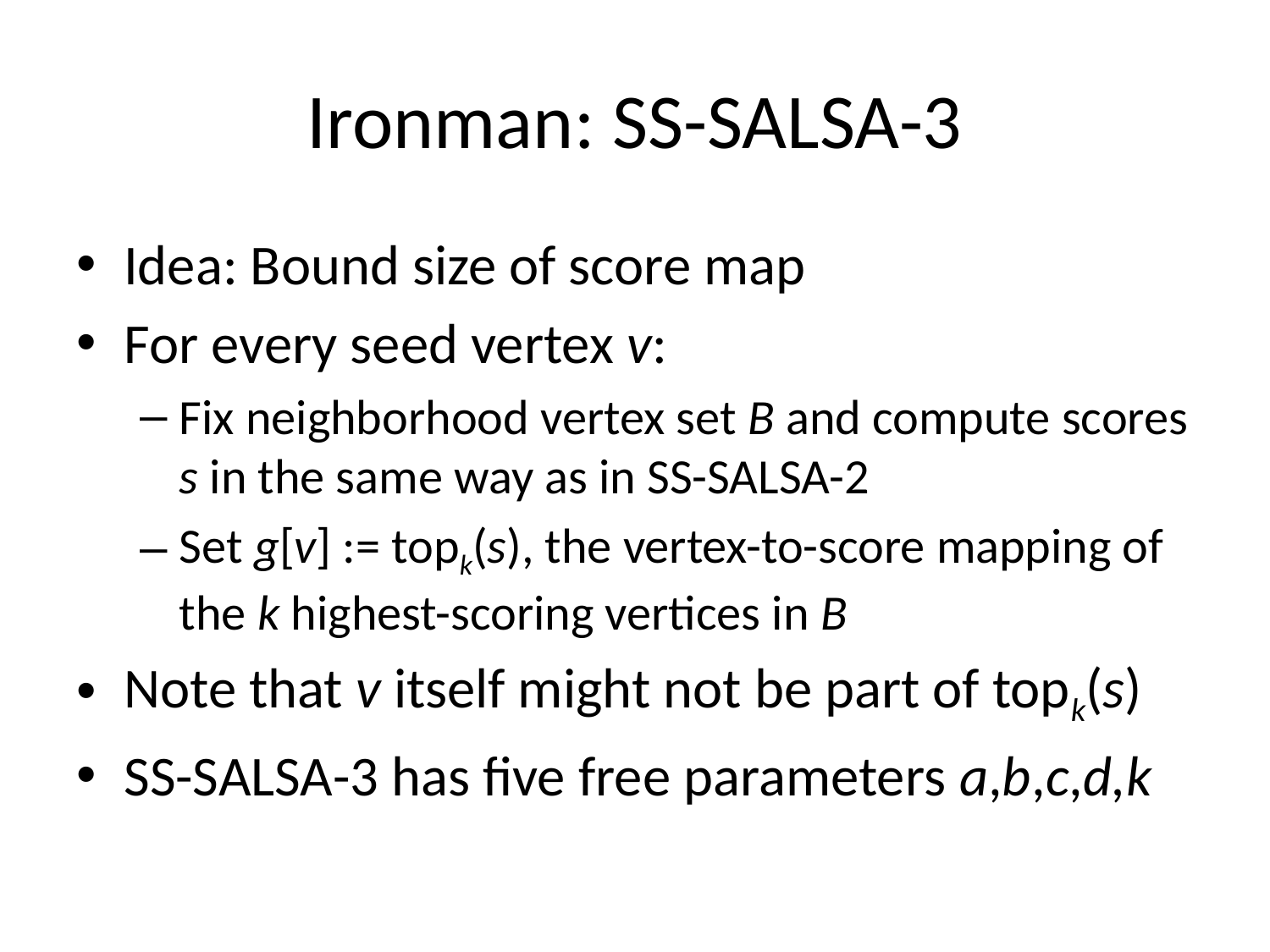

# Ironman: SS-SALSA-3
Idea: Bound size of score map
For every seed vertex v:
Fix neighborhood vertex set B and compute scores s in the same way as in SS-SALSA-2
Set g[v] := topk(s), the vertex-to-score mapping of the k highest-scoring vertices in B
Note that v itself might not be part of topk(s)
SS-SALSA-3 has five free parameters a,b,c,d,k